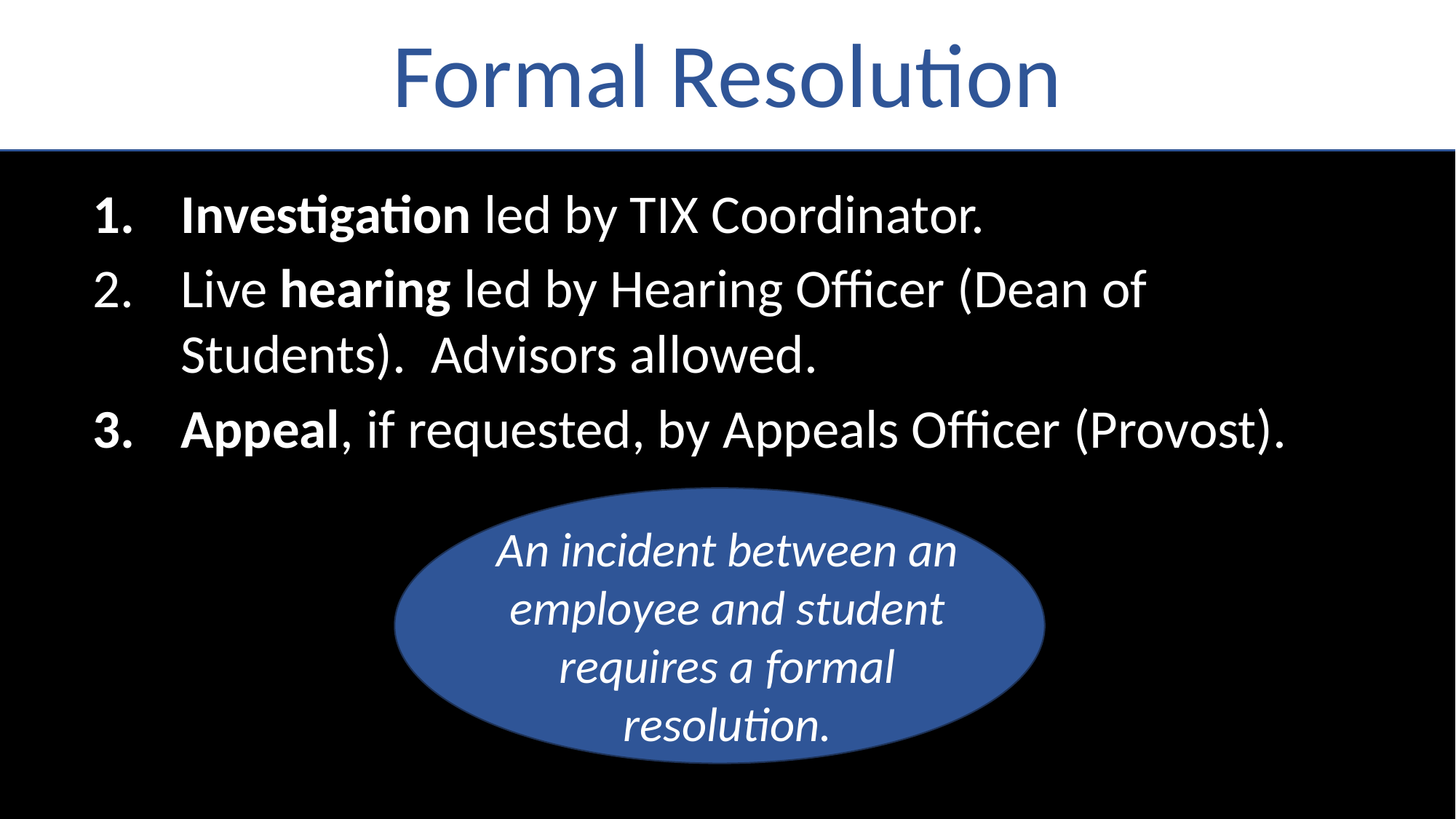

# Formal Resolution
Investigation led by TIX Coordinator.
Live hearing led by Hearing Officer (Dean of Students).  Advisors allowed.
Appeal, if requested, by Appeals Officer (Provost).

An incident between an employee and student requires a formal resolution.